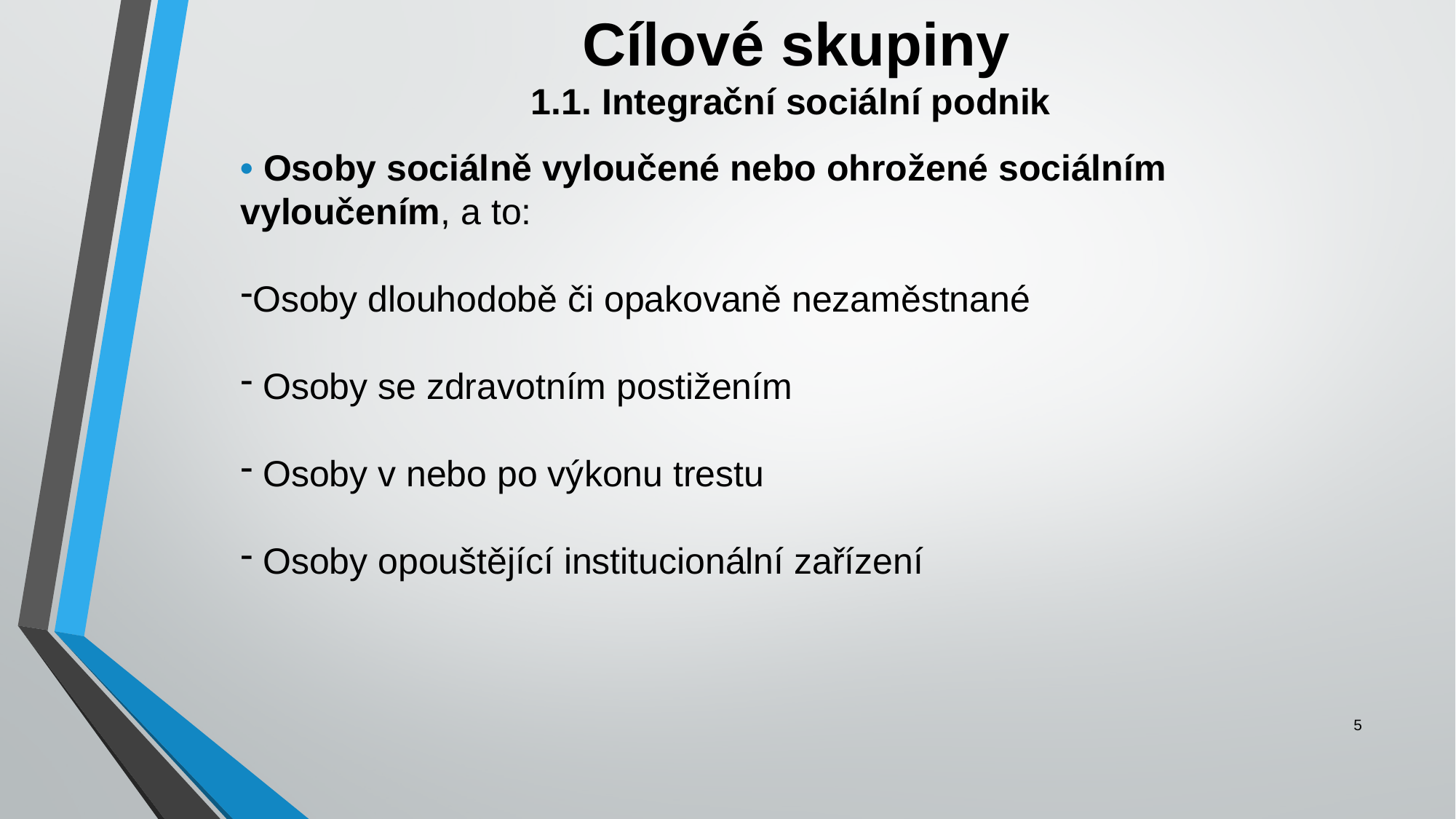

Cílové skupiny
1.1. Integrační sociální podnik
• Osoby sociálně vyloučené nebo ohrožené sociálním vyloučením, a to:

Osoby dlouhodobě či opakovaně nezaměstnané

 Osoby se zdravotním postižením

 Osoby v nebo po výkonu trestu

 Osoby opouštějící institucionální zařízení

5